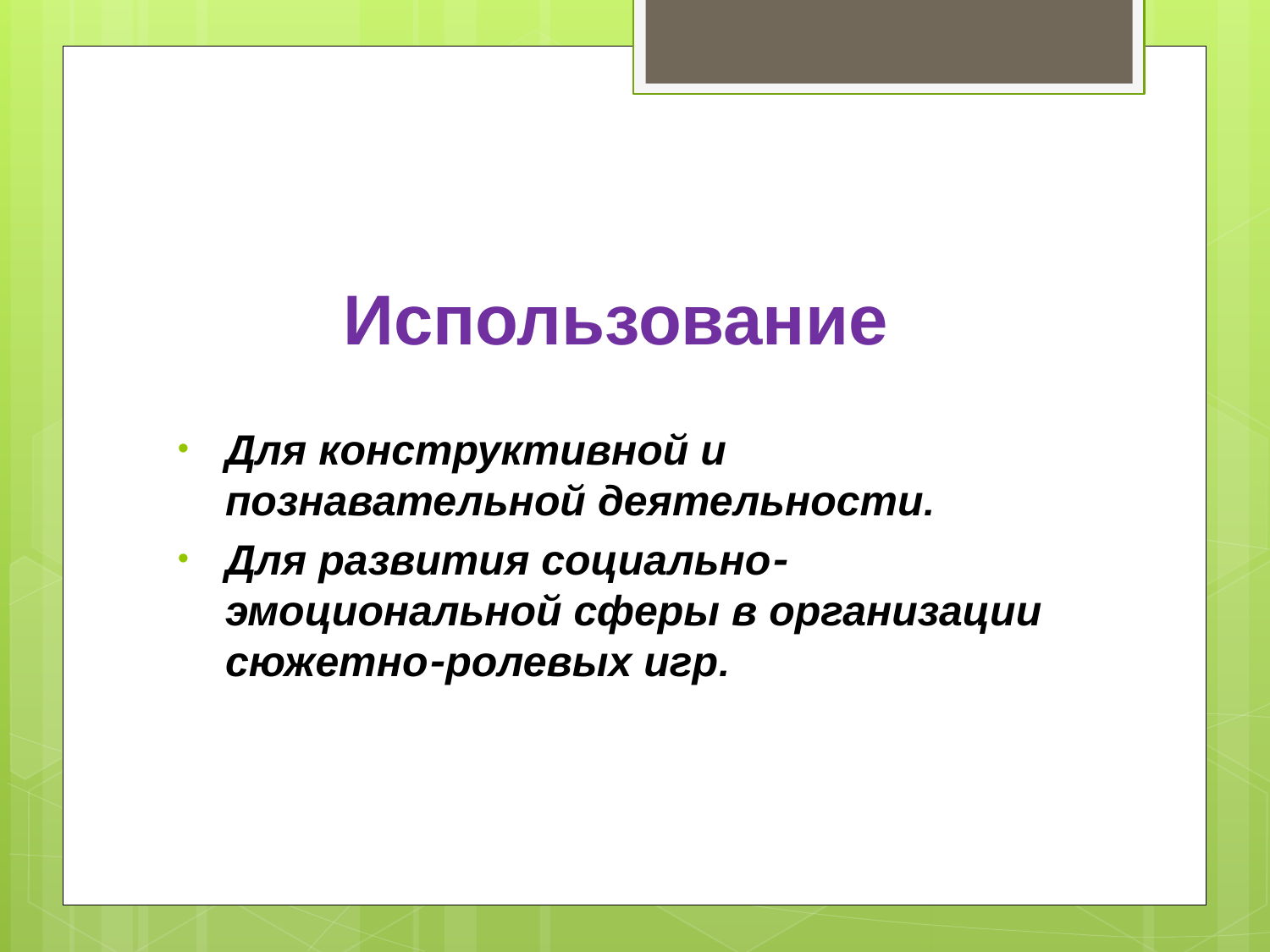

# Использование
Для конструктивной и познавательной деятельности.
Для развития социально-эмоциональной сферы в организации сюжетно-ролевых игр.